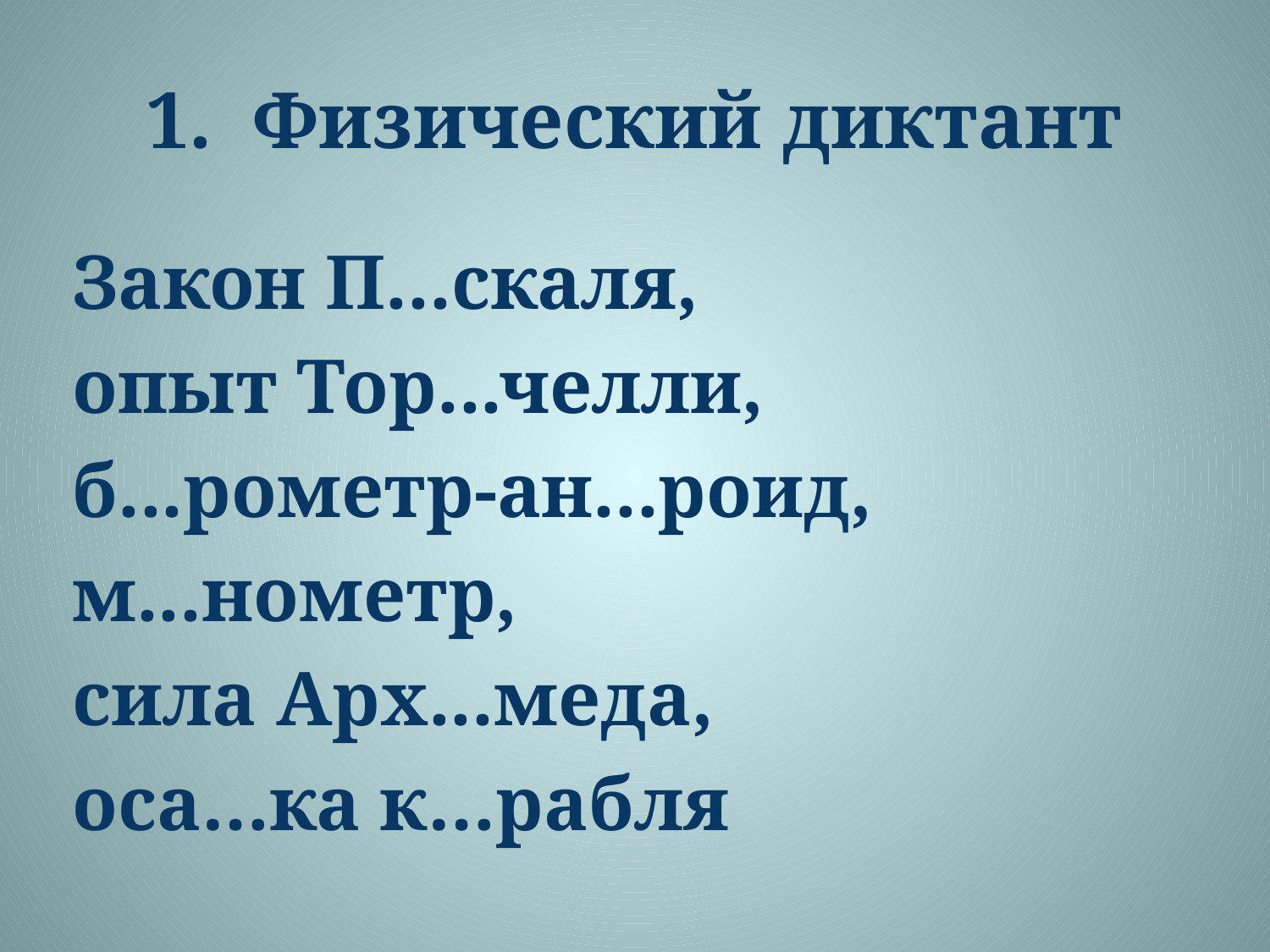

# 1.  Физический диктант
Закон П...скаля,
опыт Тор...челли,
б...рометр-ан...роид,
м...нометр,
сила Арх...меда,
оса…ка к…рабля